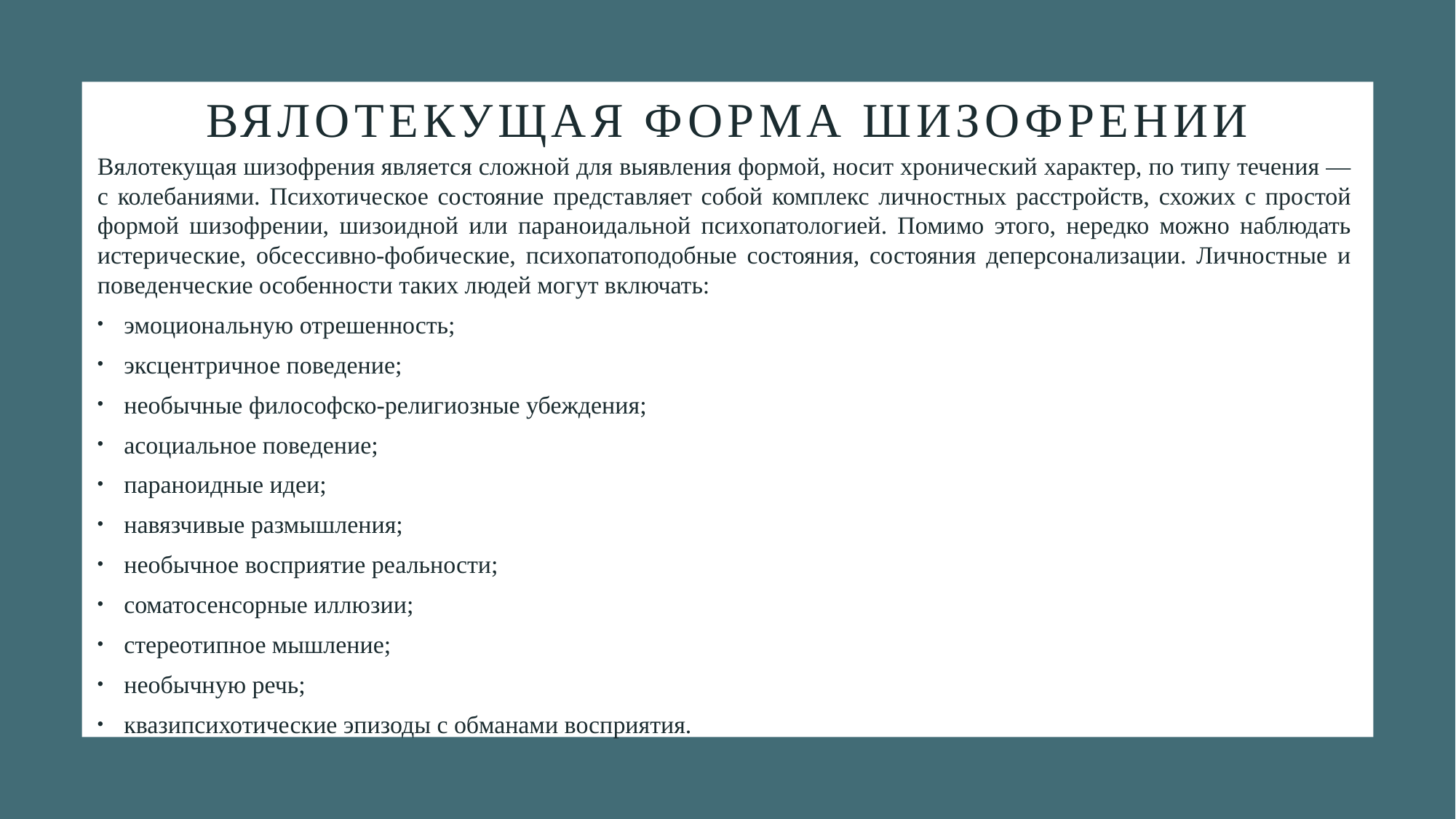

# ВЯЛОТЕКУЩАЯ ФОРМА ШИЗОФРЕНИИ

Вялотекущая шизофрения является сложной для выявления формой, носит хронический характер, по типу течения — с колебаниями. Психотическое состояние представляет собой комплекс личностных расстройств, схожих с простой формой шизофрении, шизоидной или параноидальной психопатологией. Помимо этого, нередко можно наблюдать истерические, обсессивно-фобические, психопатоподобные состояния, состояния деперсонализации. Личностные и поведенческие особенности таких людей могут включать:
эмоциональную отрешенность;
эксцентричное поведение;
необычные философско-религиозные убеждения;
асоциальное поведение;
параноидные идеи;
навязчивые размышления;
необычное восприятие реальности;
соматосенсорные иллюзии;
стереотипное мышление;
необычную речь;
квазипсихотические эпизоды с обманами восприятия.